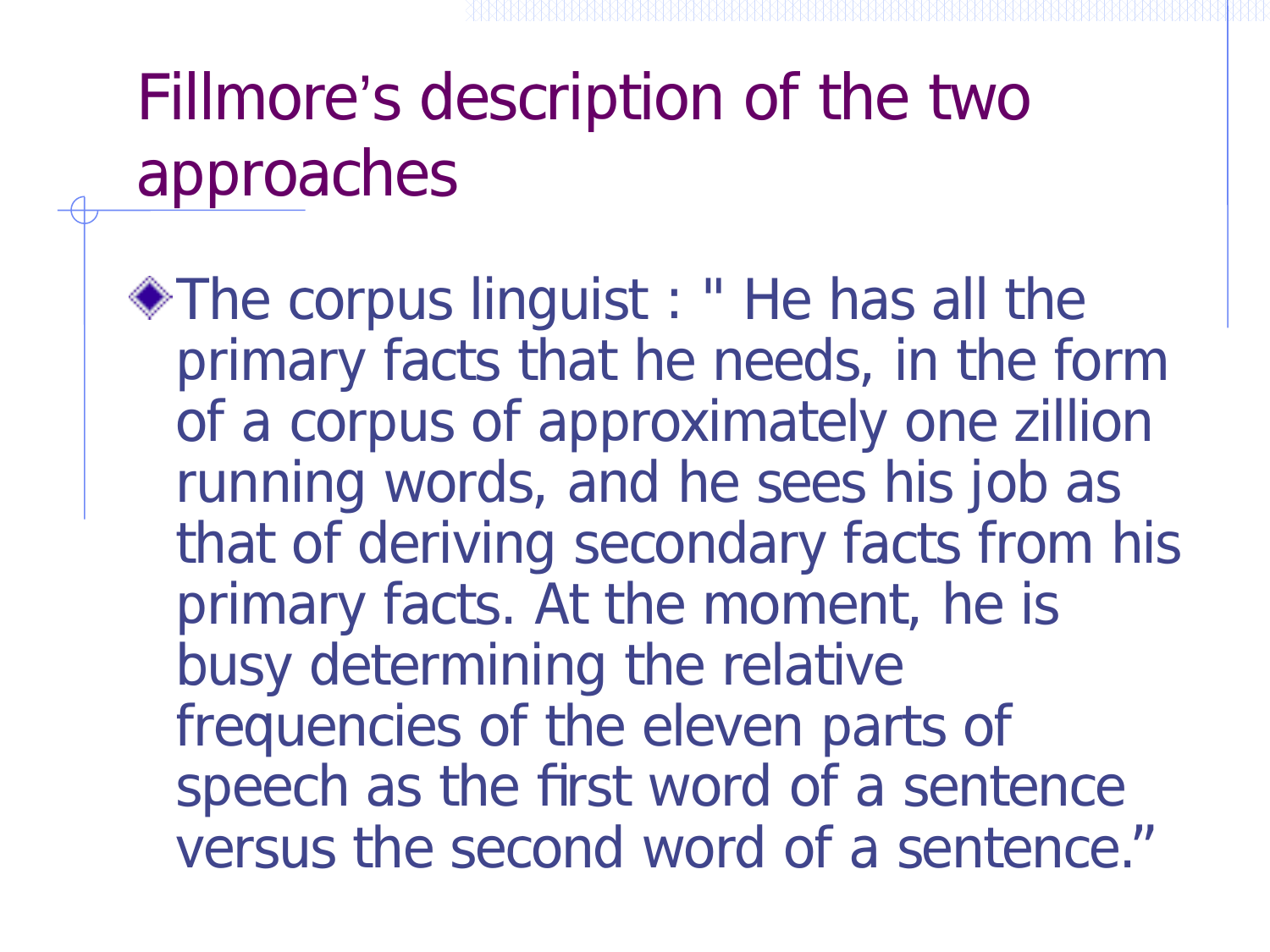

# Fillmore’s description of the two approaches
The corpus linguist : " He has all the primary facts that he needs, in the form of a corpus of approximately one zillion running words, and he sees his job as that of deriving secondary facts from his primary facts. At the moment, he is busy determining the relative frequencies of the eleven parts of speech as the first word of a sentence versus the second word of a sentence.”